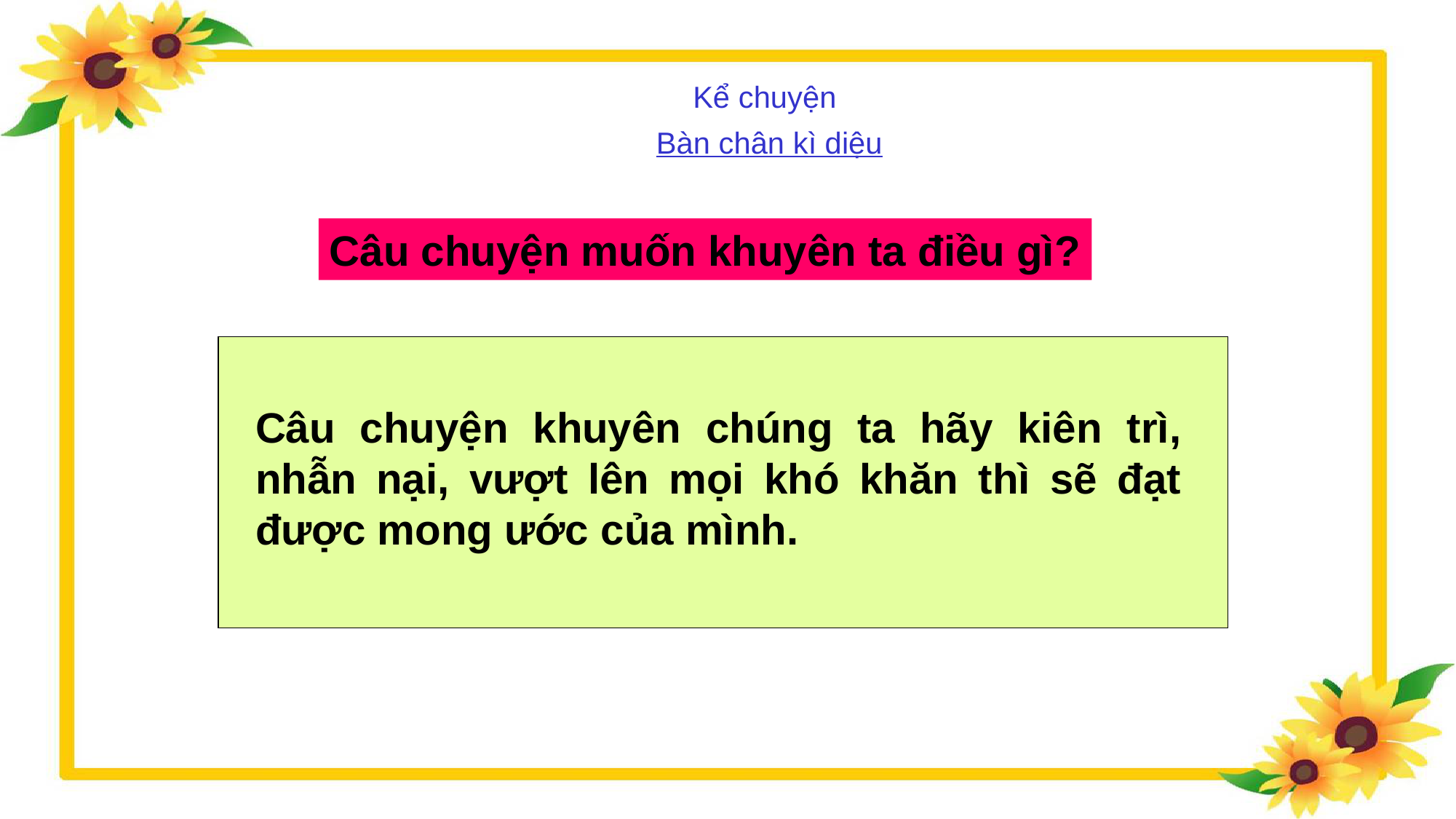

Kể chuyện
Bàn chân kì diệu
Câu chuyện muốn khuyên ta điều gì?

Câu chuyện khuyên chúng ta hãy kiên trì, nhẫn nại, vượt lên mọi khó khăn thì sẽ đạt được mong ước của mình.